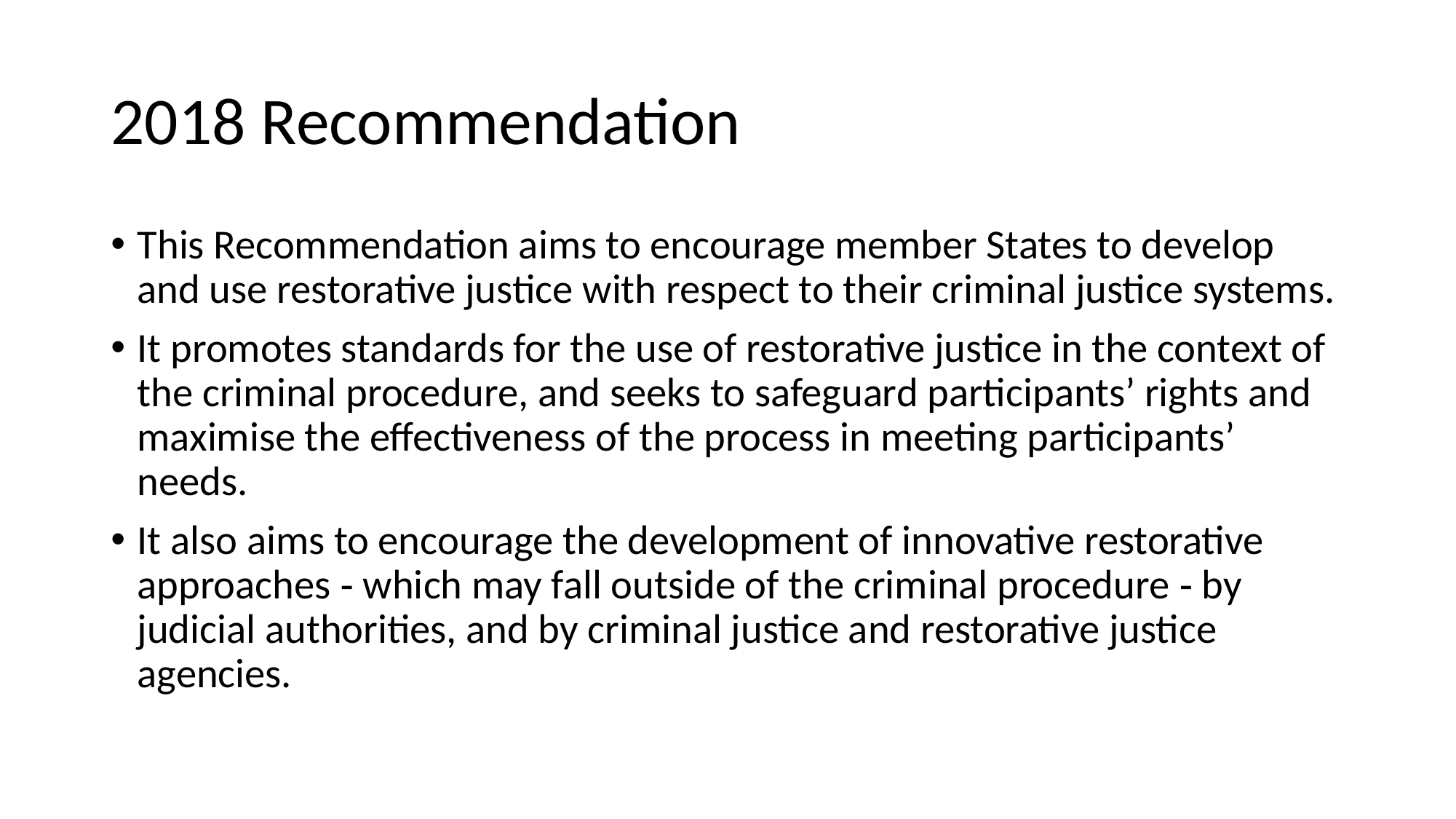

# 2018 Recommendation
This Recommendation aims to encourage member States to develop and use restorative justice with respect to their criminal justice systems.
It promotes standards for the use of restorative justice in the context of the criminal procedure, and seeks to safeguard participants’ rights and maximise the effectiveness of the process in meeting participants’ needs.
It also aims to encourage the development of innovative restorative approaches ‑ which may fall outside of the criminal procedure ‑ by judicial authorities, and by criminal justice and restorative justice agencies.